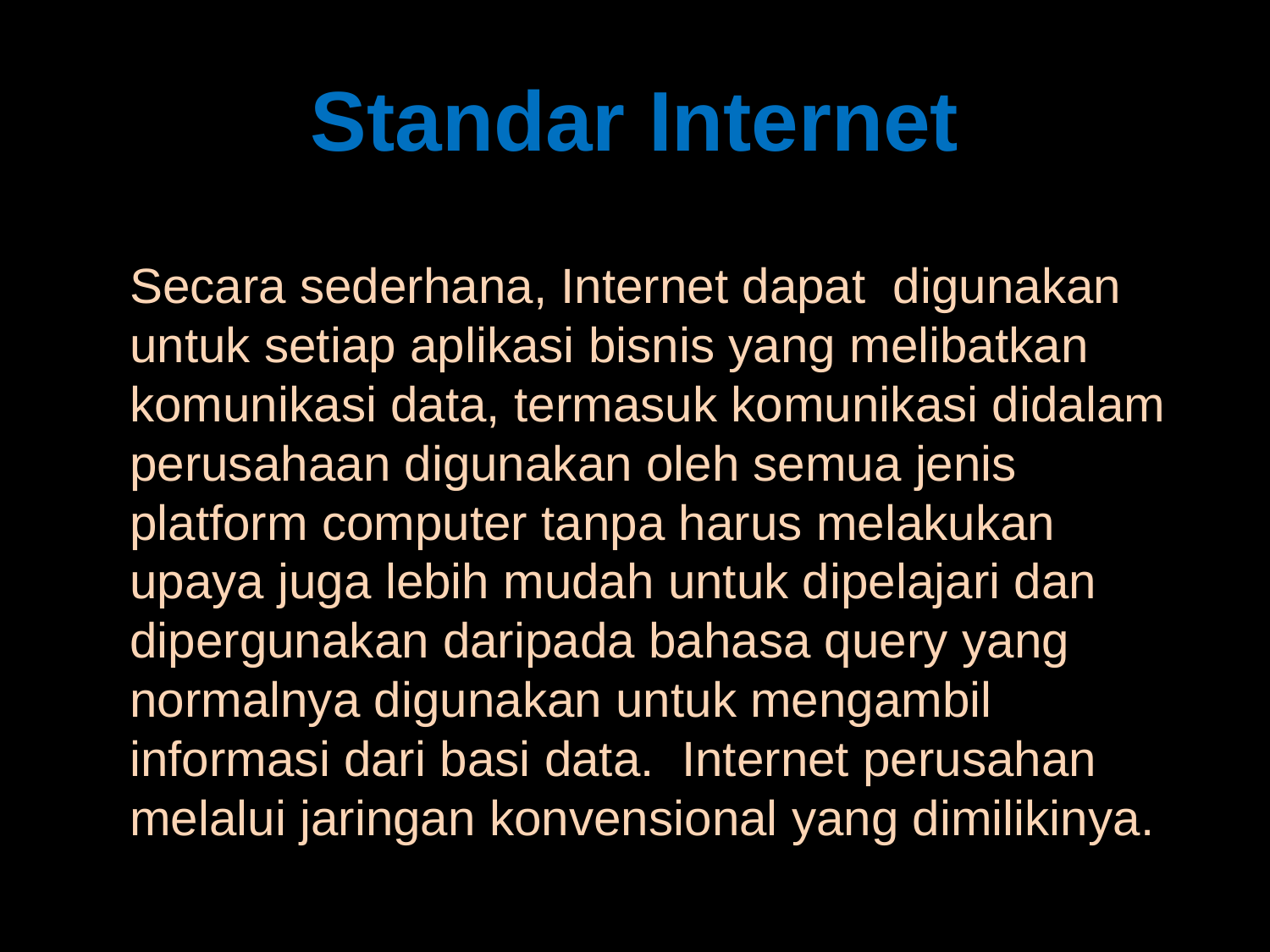

# Standar Internet
	Secara sederhana, Internet dapat  digunakan untuk setiap aplikasi bisnis yang melibatkan komunikasi data, termasuk komunikasi didalam perusahaan digunakan oleh semua jenis platform computer tanpa harus melakukan upaya juga lebih mudah untuk dipelajari dan dipergunakan daripada bahasa query yang normalnya digunakan untuk mengambil informasi dari basi data.  Internet perusahan melalui jaringan konvensional yang dimilikinya.